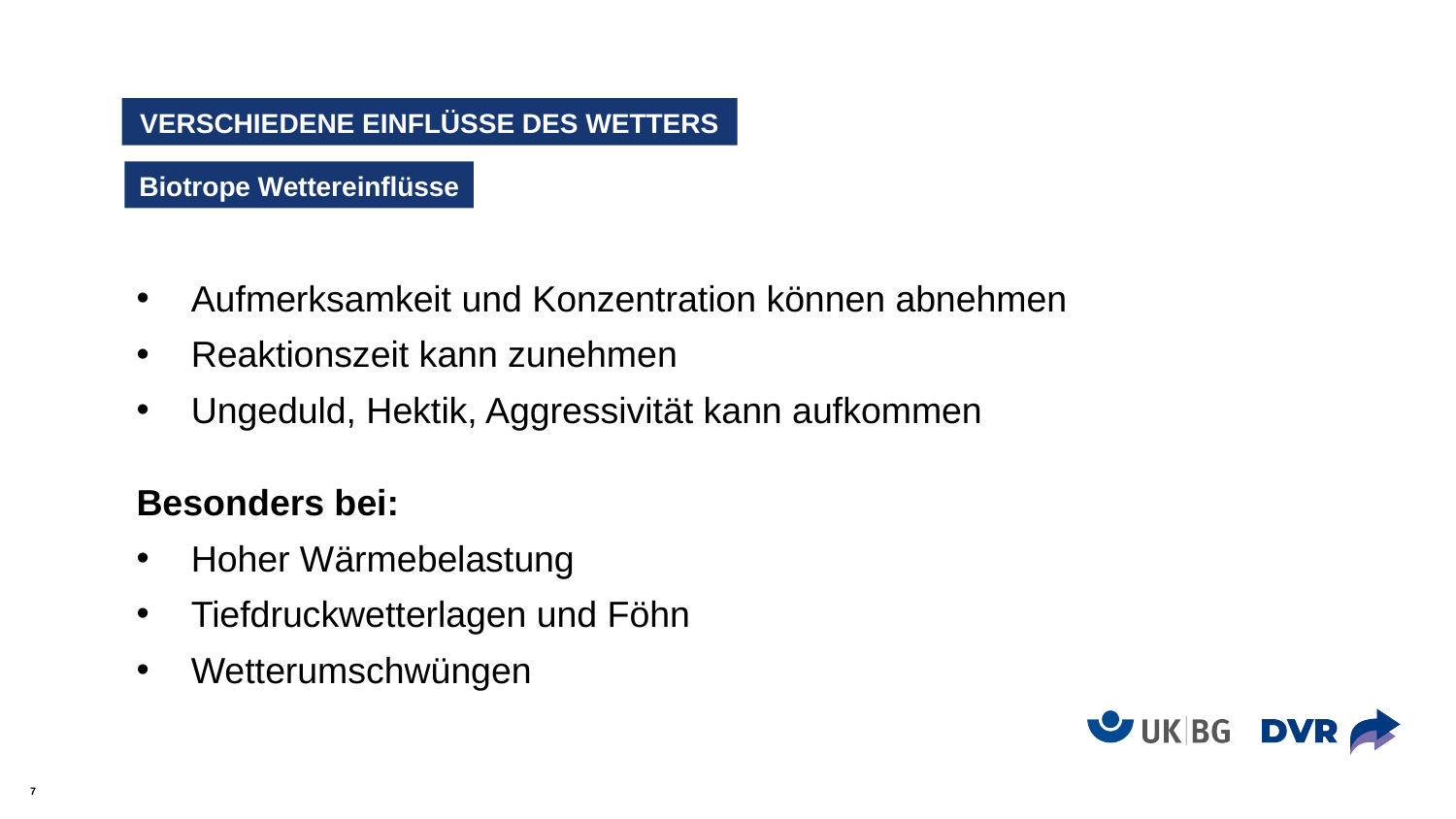

# VERSCHIEDENE EINFLÜSSE DES WETTERS
Biotrope Wettereinflüsse
Aufmerksamkeit und Konzentration können abnehmen
Reaktionszeit kann zunehmen
Ungeduld, Hektik, Aggressivität kann aufkommen
Besonders bei:
Hoher Wärmebelastung
Tiefdruckwetterlagen und Föhn
Wetterumschwüngen
7